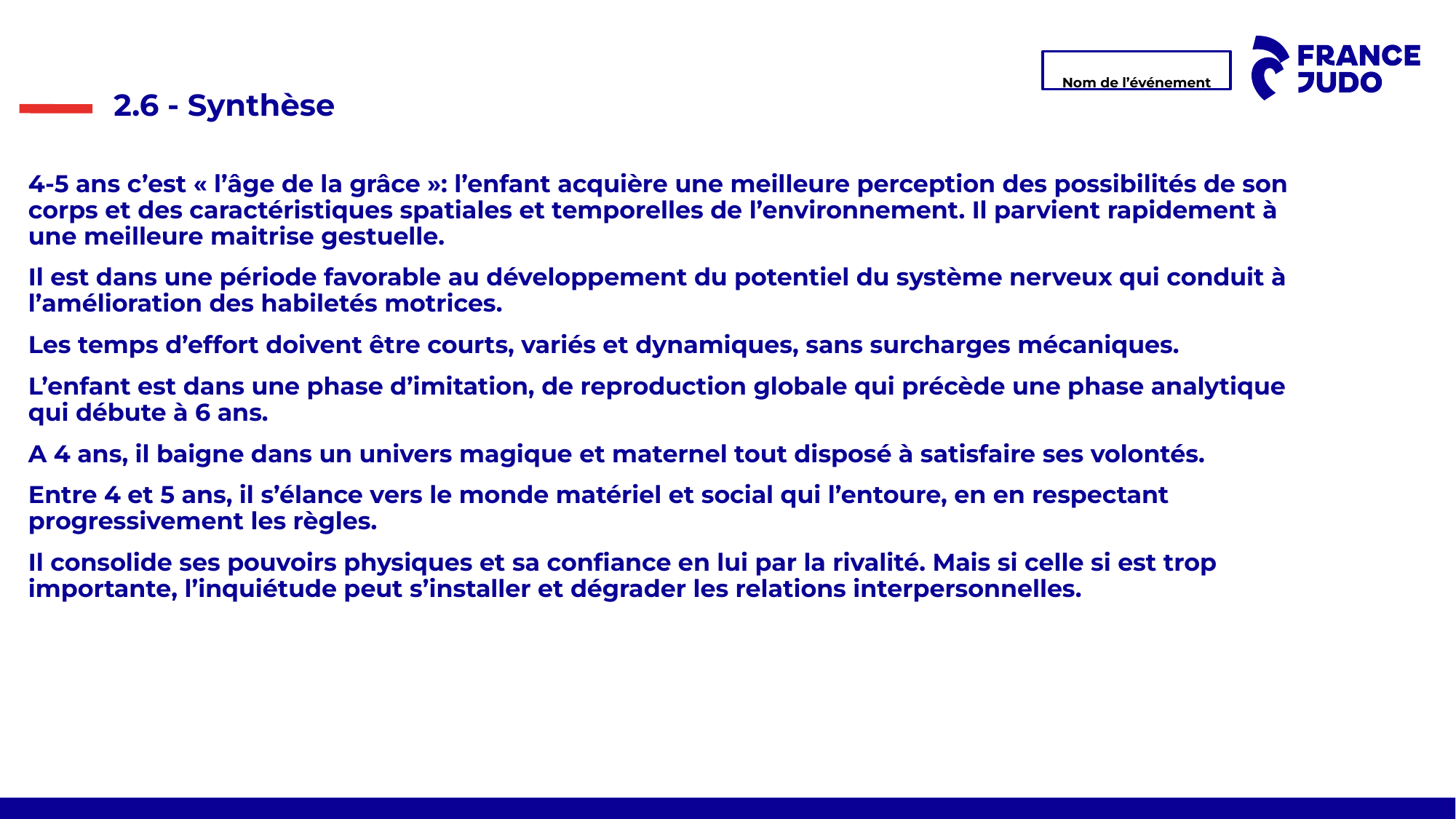

2.6 - Synthèse
4-5 ans c’est « l’âge de la grâce »: l’enfant acquière une meilleure perception des possibilités de son corps et des caractéristiques spatiales et temporelles de l’environnement. Il parvient rapidement à une meilleure maitrise gestuelle.
Il est dans une période favorable au développement du potentiel du système nerveux qui conduit à l’amélioration des habiletés motrices.
Les temps d’effort doivent être courts, variés et dynamiques, sans surcharges mécaniques.
L’enfant est dans une phase d’imitation, de reproduction globale qui précède une phase analytique qui débute à 6 ans.
A 4 ans, il baigne dans un univers magique et maternel tout disposé à satisfaire ses volontés.
Entre 4 et 5 ans, il s’élance vers le monde matériel et social qui l’entoure, en en respectant progressivement les règles.
Il consolide ses pouvoirs physiques et sa confiance en lui par la rivalité. Mais si celle si est trop importante, l’inquiétude peut s’installer et dégrader les relations interpersonnelles.